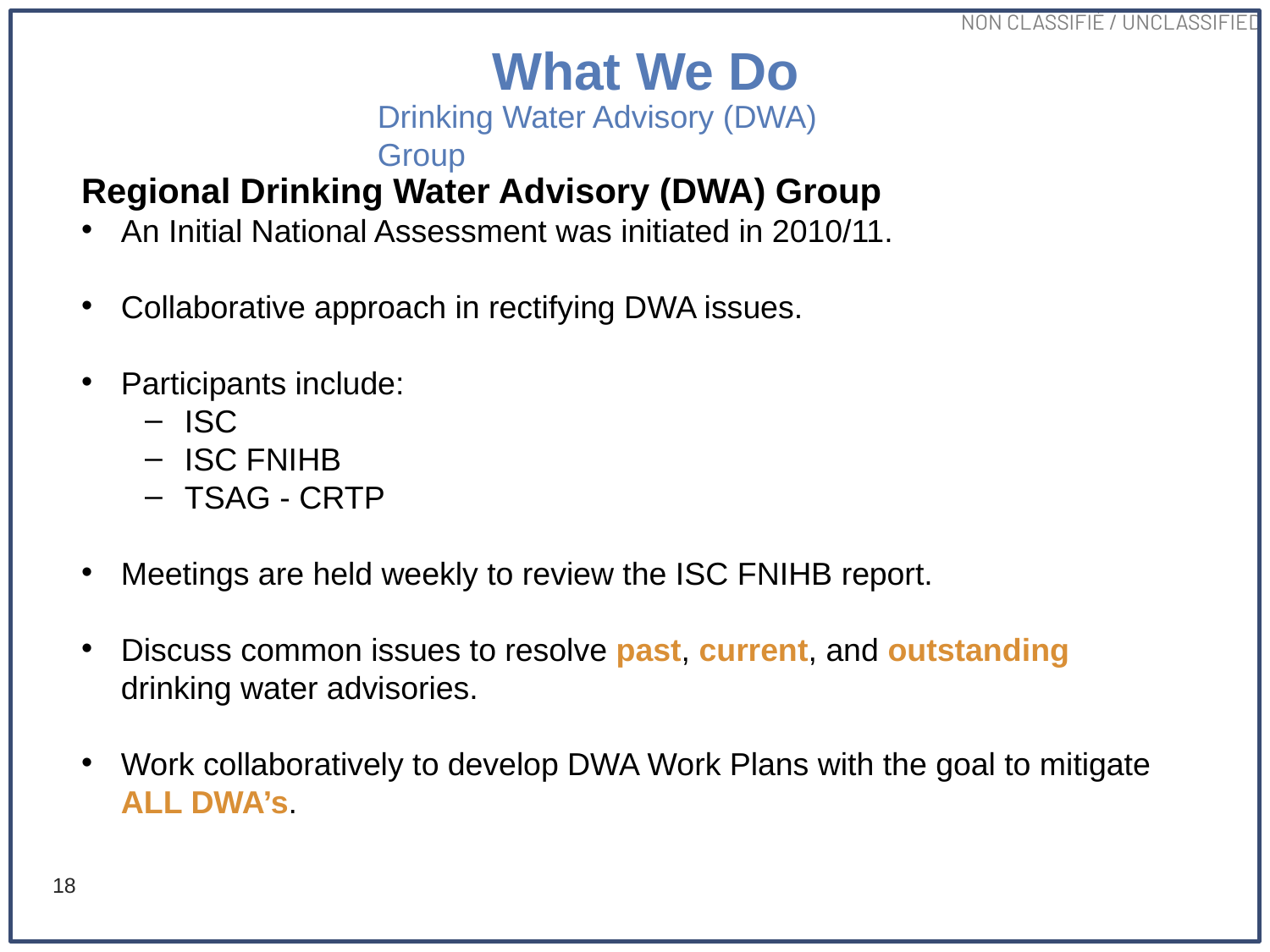

What We Do
Drinking Water Advisory (DWA) Group
Regional Drinking Water Advisory (DWA) Group
An Initial National Assessment was initiated in 2010/11.

Collaborative approach in rectifying DWA issues.

Participants include:
ISC
ISC FNIHB
TSAG - CRTP

Meetings are held weekly to review the ISC FNIHB report.

Discuss common issues to resolve past, current, and outstanding drinking water advisories.

Work collaboratively to develop DWA Work Plans with the goal to mitigate ALL DWA’s.